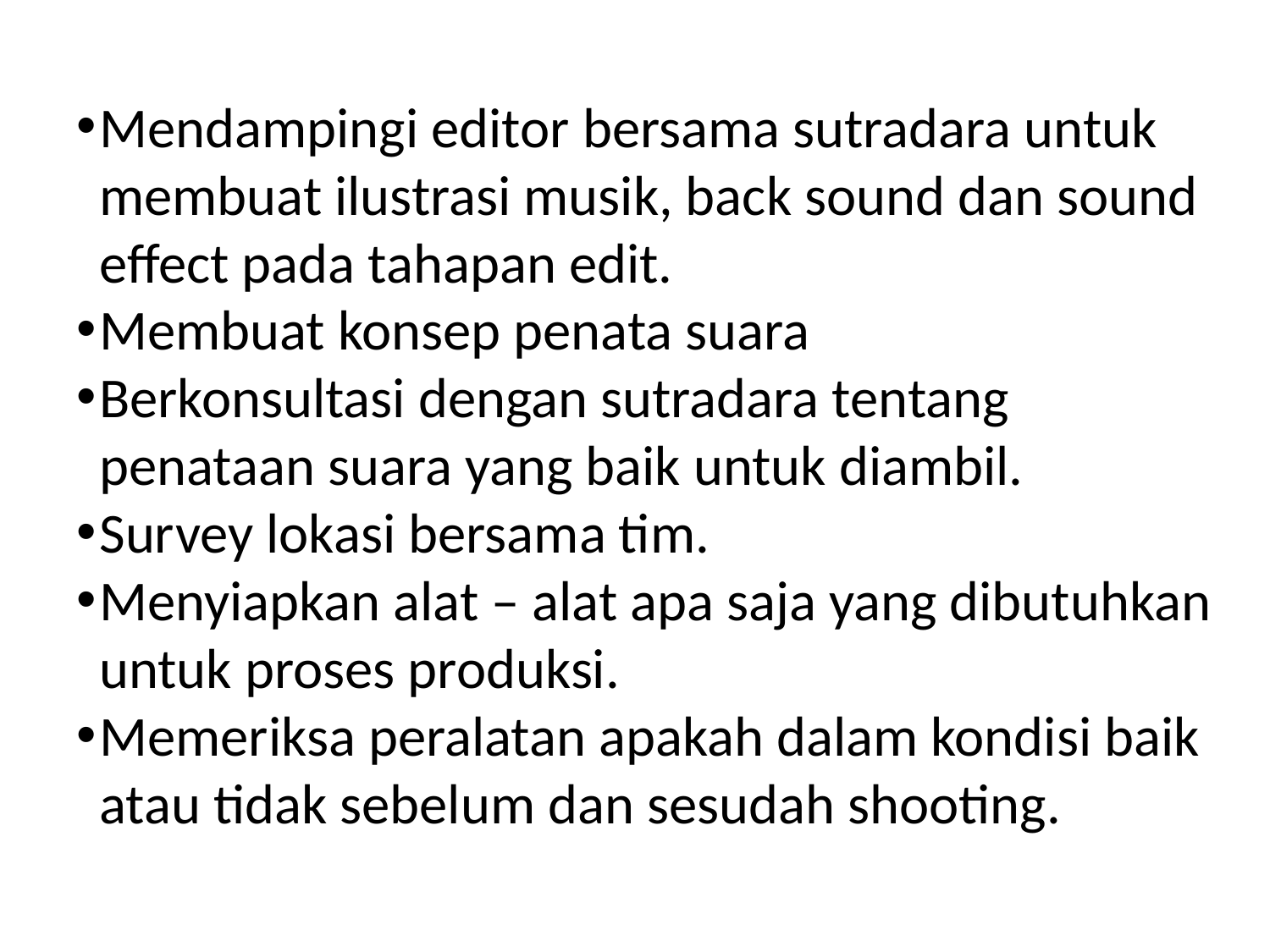

Mendampingi editor bersama sutradara untuk membuat ilustrasi musik, back sound dan sound effect pada tahapan edit.
Membuat konsep penata suara
Berkonsultasi dengan sutradara tentang  penataan suara yang baik untuk diambil.
Survey lokasi bersama tim.
Menyiapkan alat – alat apa saja yang dibutuhkan untuk proses produksi.
Memeriksa peralatan apakah dalam kondisi baik atau tidak sebelum dan sesudah shooting.